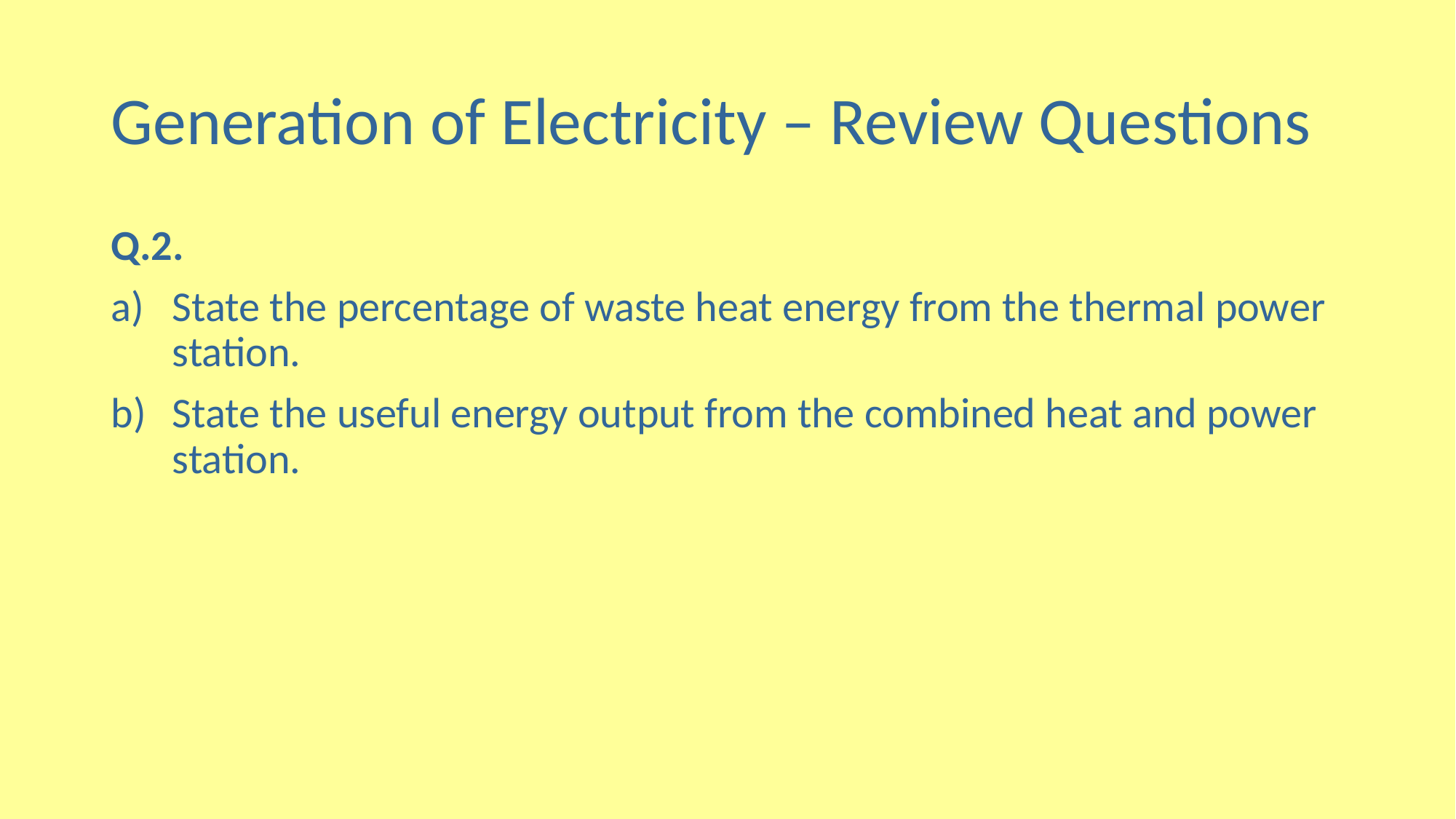

# Generation of Electricity – Review Questions
Q.2.
State the percentage of waste heat energy from the thermal power station.
State the useful energy output from the combined heat and power station.